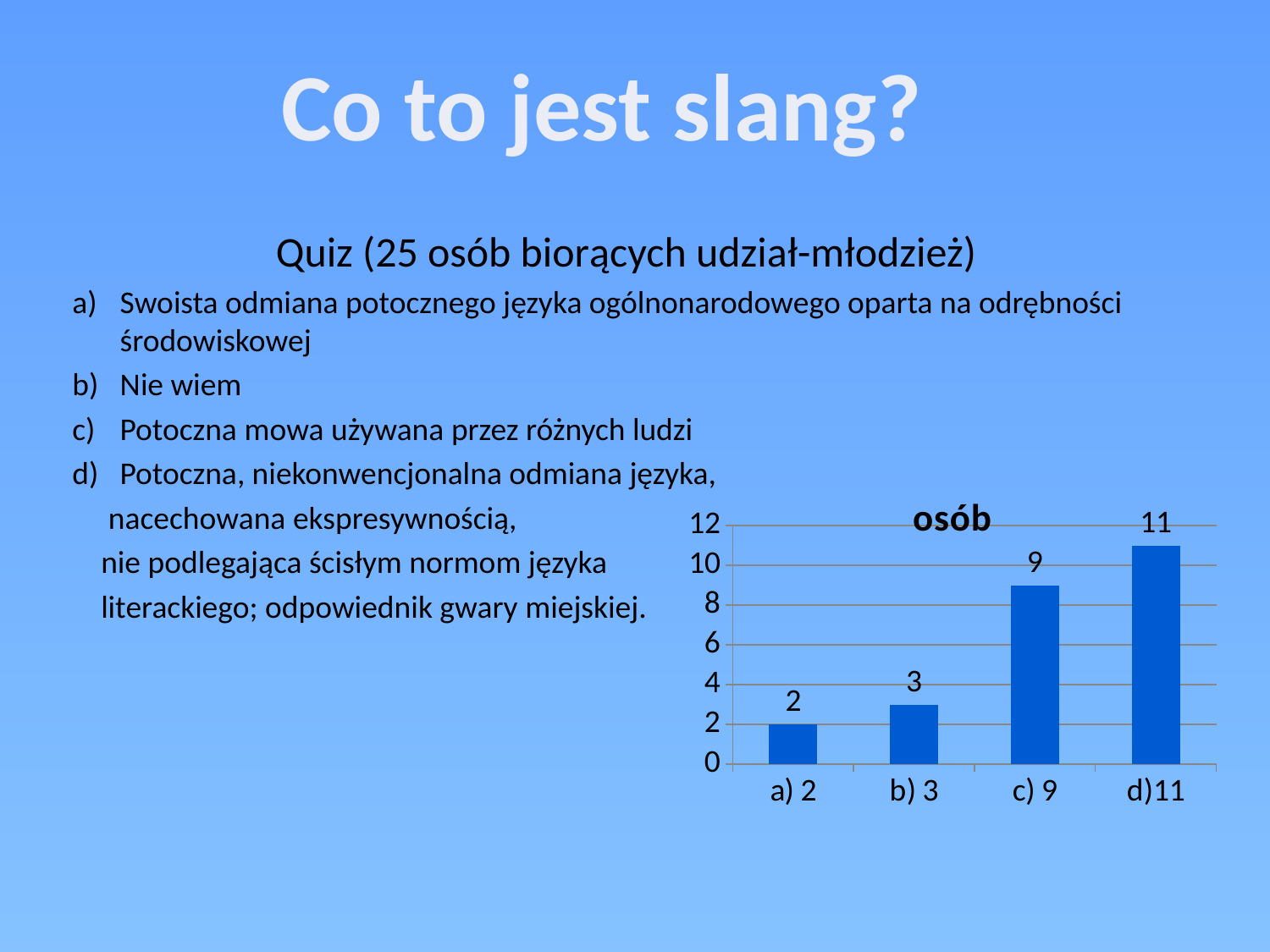

Co to jest slang?
Quiz (25 osób biorących udział-młodzież)
Swoista odmiana potocznego języka ogólnonarodowego oparta na odrębności    środowiskowej
Nie wiem
Potoczna mowa używana przez różnych ludzi
Potoczna, niekonwencjonalna odmiana języka,
     nacechowana ekspresywnością,
    nie podlegająca ścisłym normom języka
    literackiego; odpowiednik gwary miejskiej.

### Chart:

| Category | osób |
|---|---|
| a) 2 | 2.0 |
| b) 3 | 3.0 |
| c) 9 | 9.0 |
| d)11 | 11.0 |